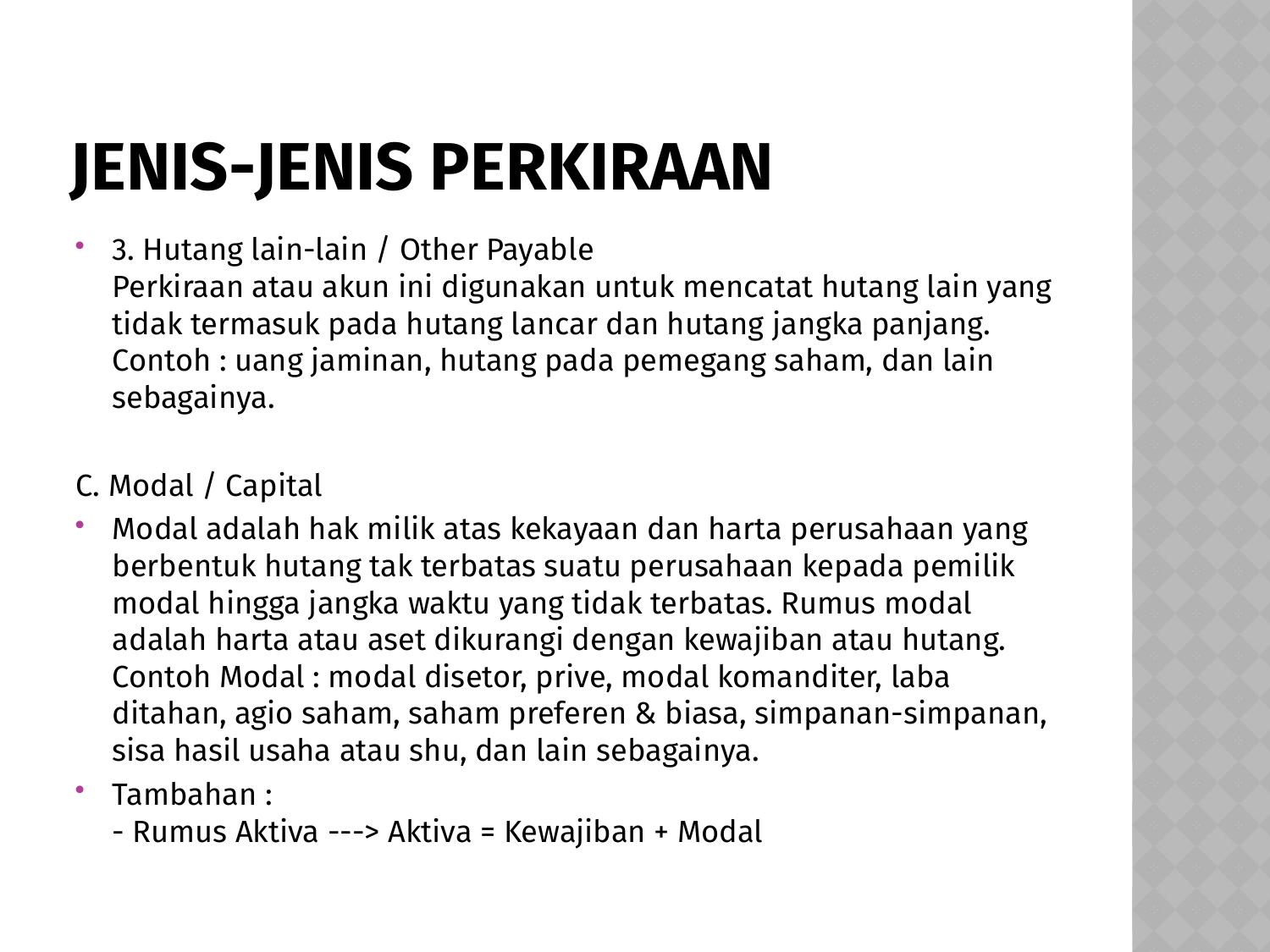

# JENIS-JENIS PERKIRAAN
3. Hutang lain-lain / Other Payable
Perkiraan atau akun ini digunakan untuk mencatat hutang lain yang tidak termasuk pada hutang lancar dan hutang jangka panjang.
Contoh : uang jaminan, hutang pada pemegang saham, dan lain sebagainya.

C. Modal / Capital
Modal adalah hak milik atas kekayaan dan harta perusahaan yang berbentuk hutang tak terbatas suatu perusahaan kepada pemilik modal hingga jangka waktu yang tidak terbatas. Rumus modal adalah harta atau aset dikurangi dengan kewajiban atau hutang.
Contoh Modal : modal disetor, prive, modal komanditer, laba ditahan, agio saham, saham preferen & biasa, simpanan-simpanan, sisa hasil usaha atau shu, dan lain sebagainya.
Tambahan :
- Rumus Aktiva ---> Aktiva = Kewajiban + Modal